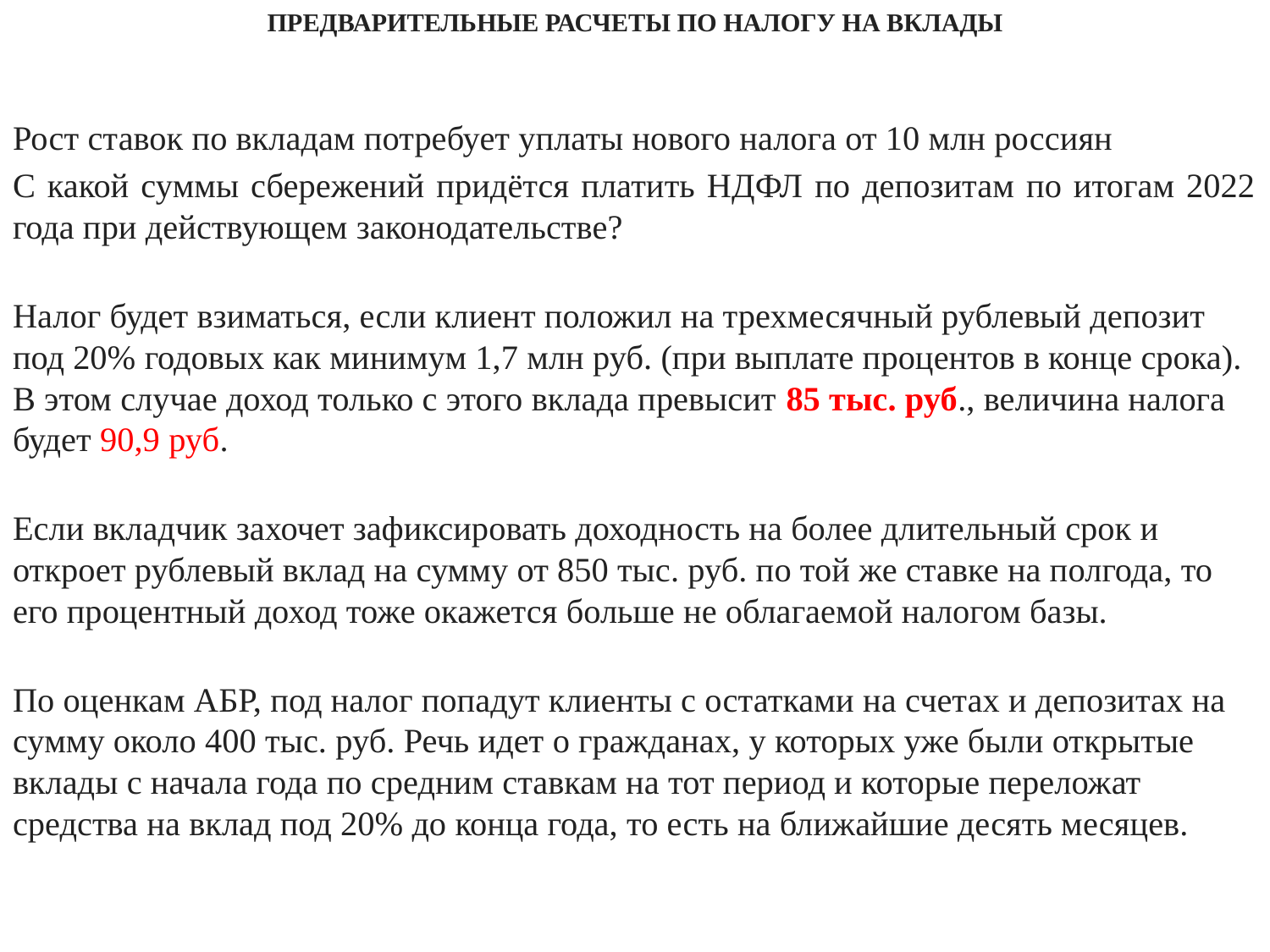

ПРЕДВАРИТЕЛЬНЫЕ РАСЧЕТЫ ПО НАЛОГУ НА ВКЛАДЫ

Рост ставок по вкладам потребует уплаты нового налога от 10 млн россиян
С какой суммы сбережений придётся платить НДФЛ по депозитам по итогам 2022 года при действующем законодательстве?
Налог будет взиматься, если клиент положил на трехмесячный рублевый депозит под 20% годовых как минимум 1,7 млн руб. (при выплате процентов в конце срока). В этом случае доход только с этого вклада превысит 85 тыс. руб., величина налога будет 90,9 руб.
Если вкладчик захочет зафиксировать доходность на более длительный срок и откроет рублевый вклад на сумму от 850 тыс. руб. по той же ставке на полгода, то его процентный доход тоже окажется больше не облагаемой налогом базы.
По оценкам АБР, под налог попадут клиенты с остатками на счетах и депозитах на сумму около 400 тыс. руб. Речь идет о гражданах, у которых уже были открытые вклады с начала года по средним ставкам на тот период и которые переложат средства на вклад под 20% до конца года, то есть на ближайшие десять месяцев.